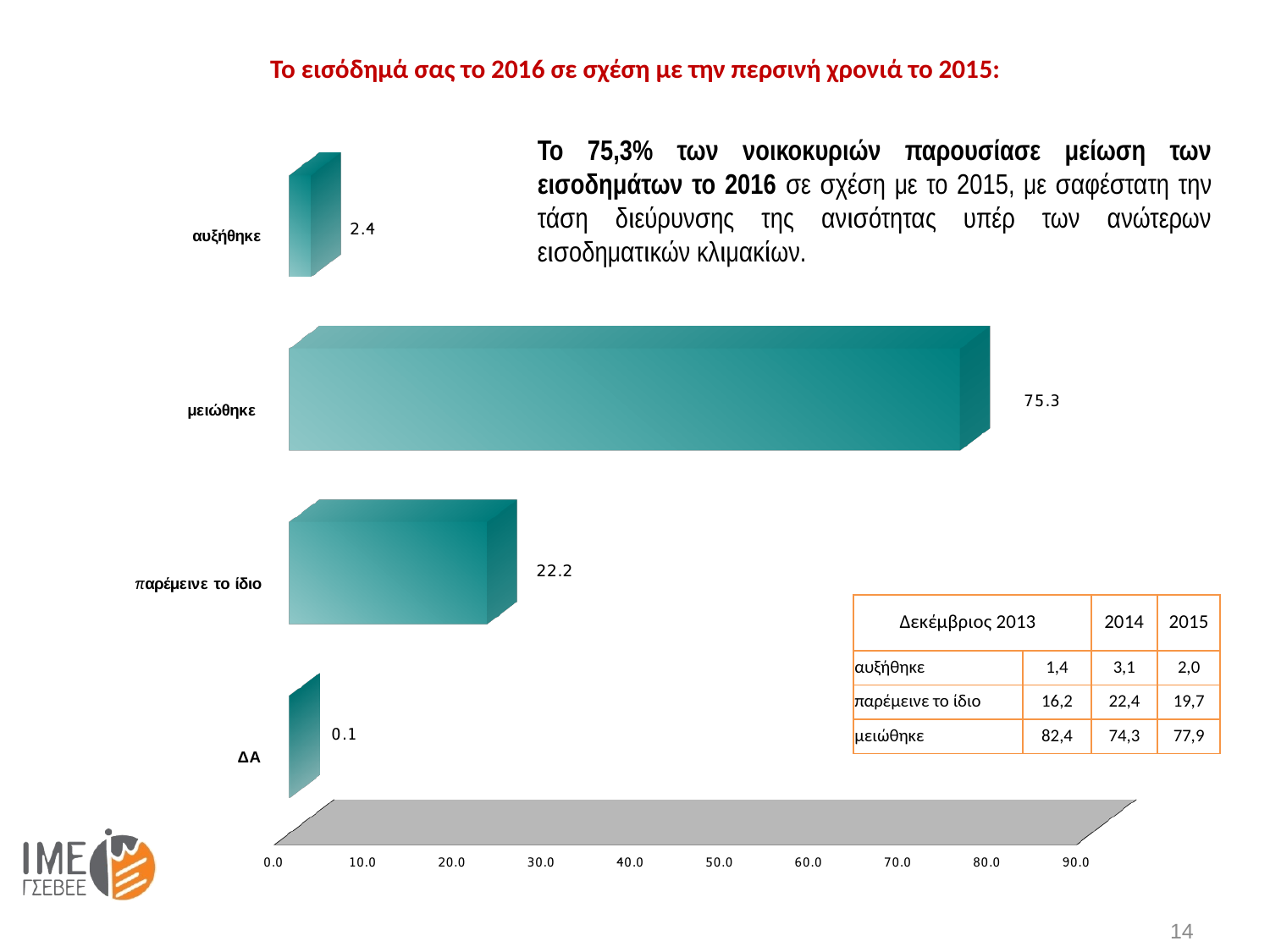

Το εισόδημά σας το 2016 σε σχέση με την περσινή χρονιά το 2015:

[unsupported chart]

Το 75,3% των νοικοκυριών παρουσίασε μείωση των εισοδημάτων το 2016 σε σχέση με το 2015, με σαφέστατη την τάση διεύρυνσης της ανισότητας υπέρ των ανώτερων εισοδηματικών κλιμακίων.
| Δεκέμβριος 2013 |  | 2014 | 2015 |
| --- | --- | --- | --- |
| αυξήθηκε | 1,4 | 3,1 | 2,0 |
| παρέμεινε το ίδιο | 16,2 | 22,4 | 19,7 |
| μειώθηκε | 82,4 | 74,3 | 77,9 |
14